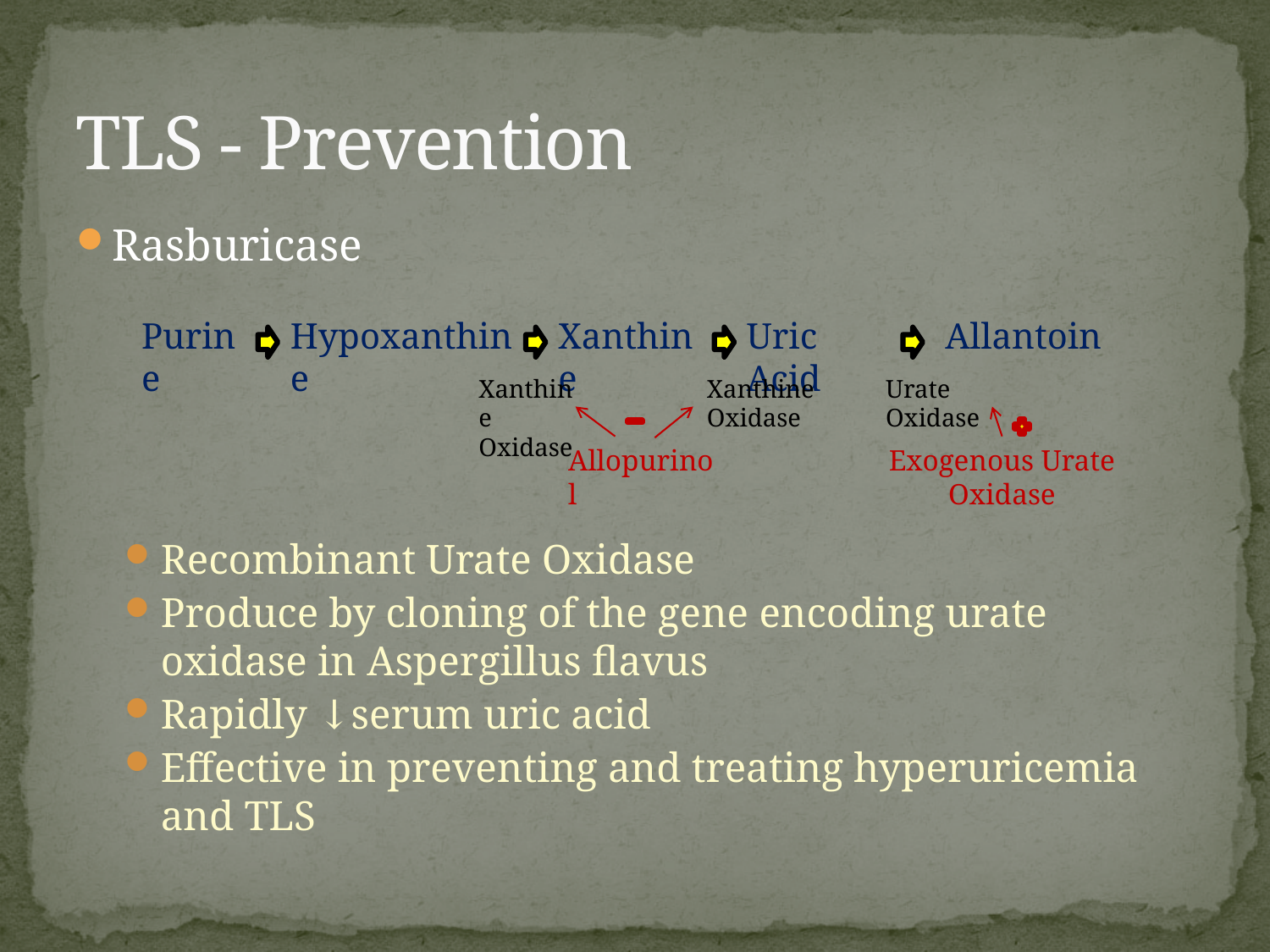

# TLS - Prevention
Rasburicase

Recombinant Urate Oxidase
Produce by cloning of the gene encoding urate oxidase in Aspergillus flavus
Rapidly ↓serum uric acid
Effective in preventing and treating hyperuricemia and TLS

Purine
Hypoxanthine
Xanthine
Uric Acid
Allantoin

Xanthine Oxidase
Xanthine Oxidase
Urate Oxidase

Allopurinol
Exogenous Urate Oxidase